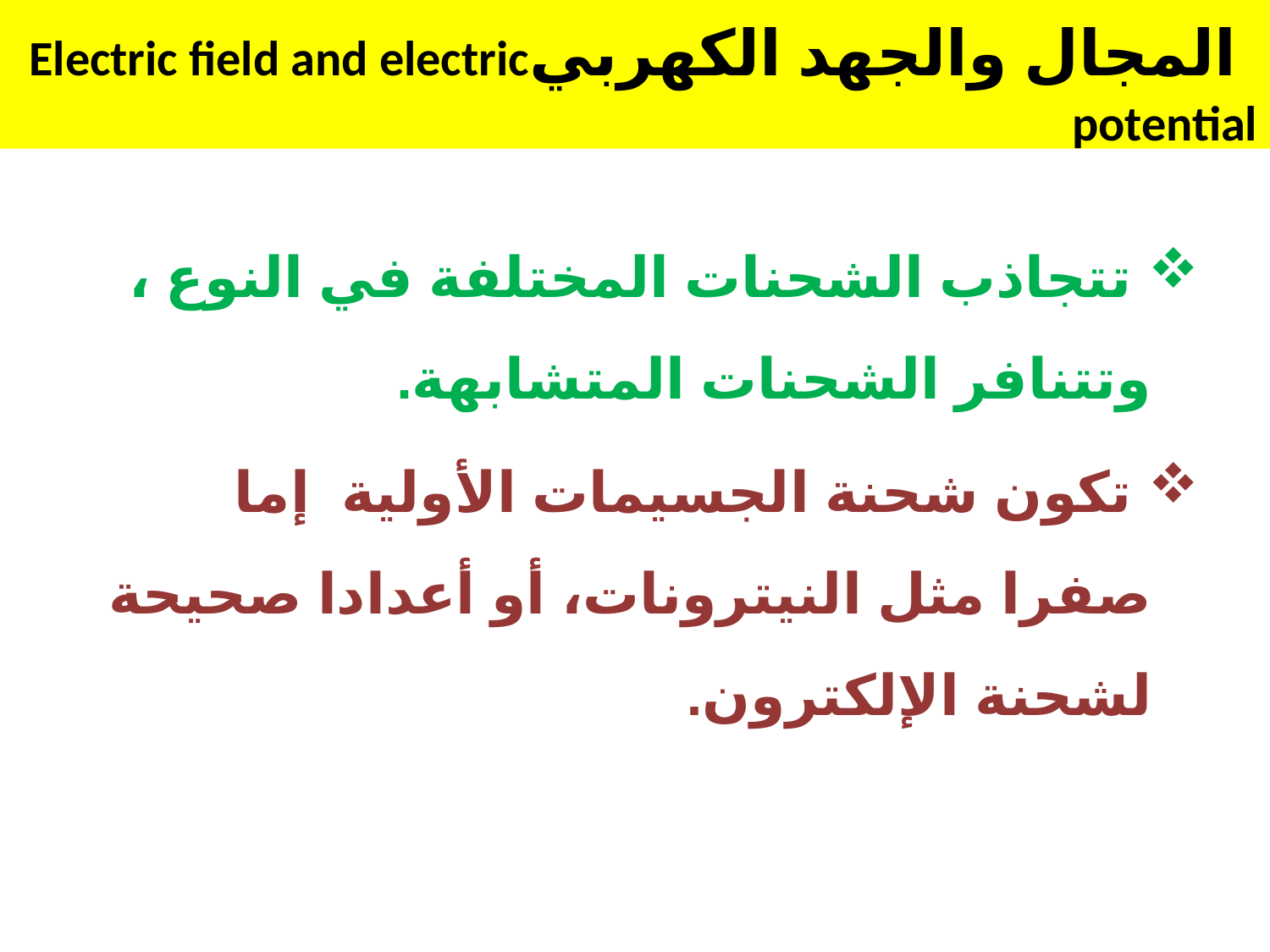

المجال والجهد الكهربيElectric field and electric potential
 تتجاذب الشحنات المختلفة في النوع ، وتتنافر الشحنات المتشابهة.
 تكون شحنة الجسيمات الأولية  إما صفرا مثل النيترونات، أو أعدادا صحيحة لشحنة الإلكترون.